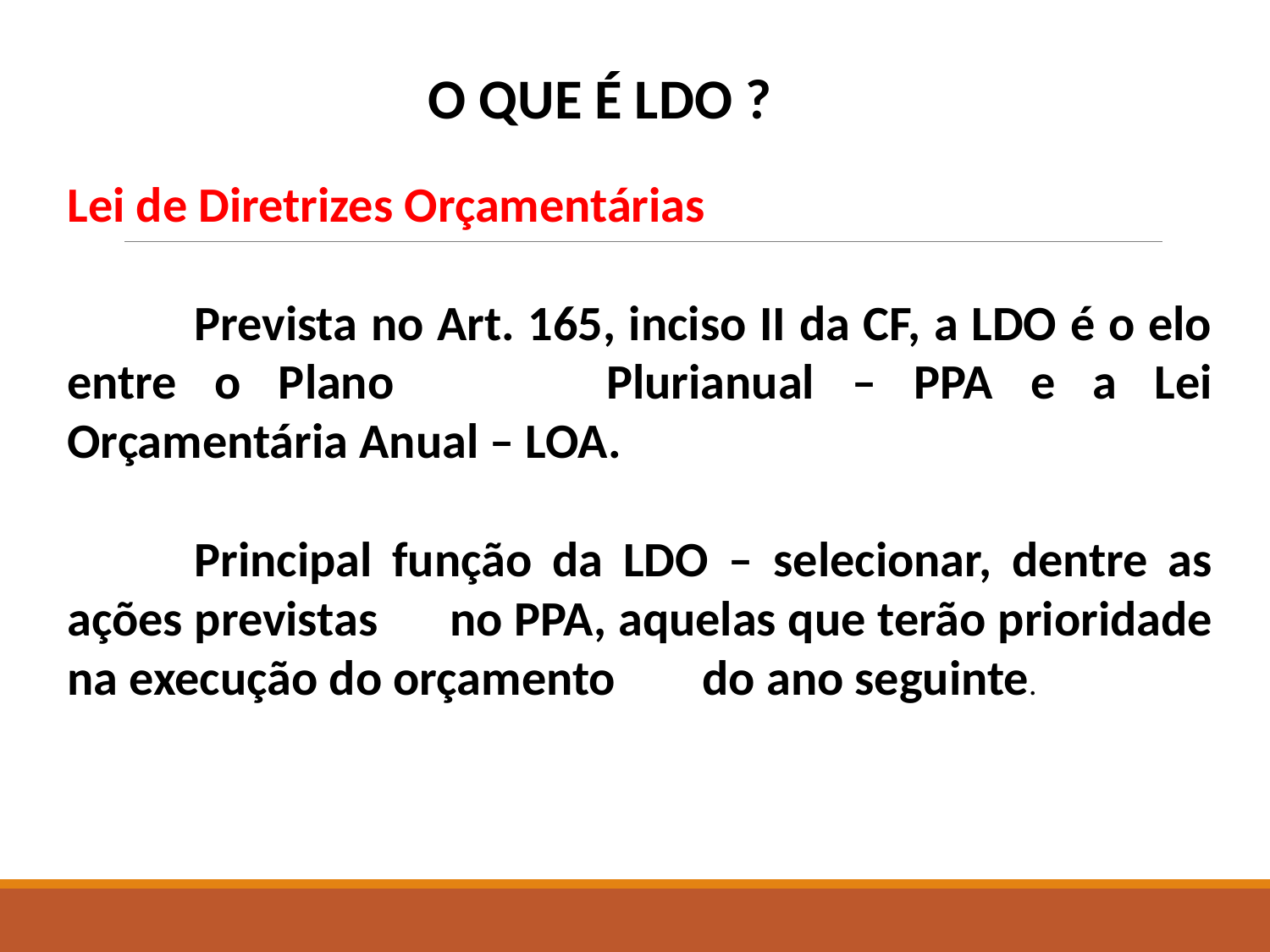

O QUE É LDO ?
Lei de Diretrizes Orçamentárias

	Prevista no Art. 165, inciso II da CF, a LDO é o elo entre o Plano    	Plurianual – PPA e a Lei Orçamentária Anual – LOA.

	Principal função da LDO – selecionar, dentre as ações previstas 	no PPA, aquelas que terão prioridade na execução do orçamento 	do ano seguinte.